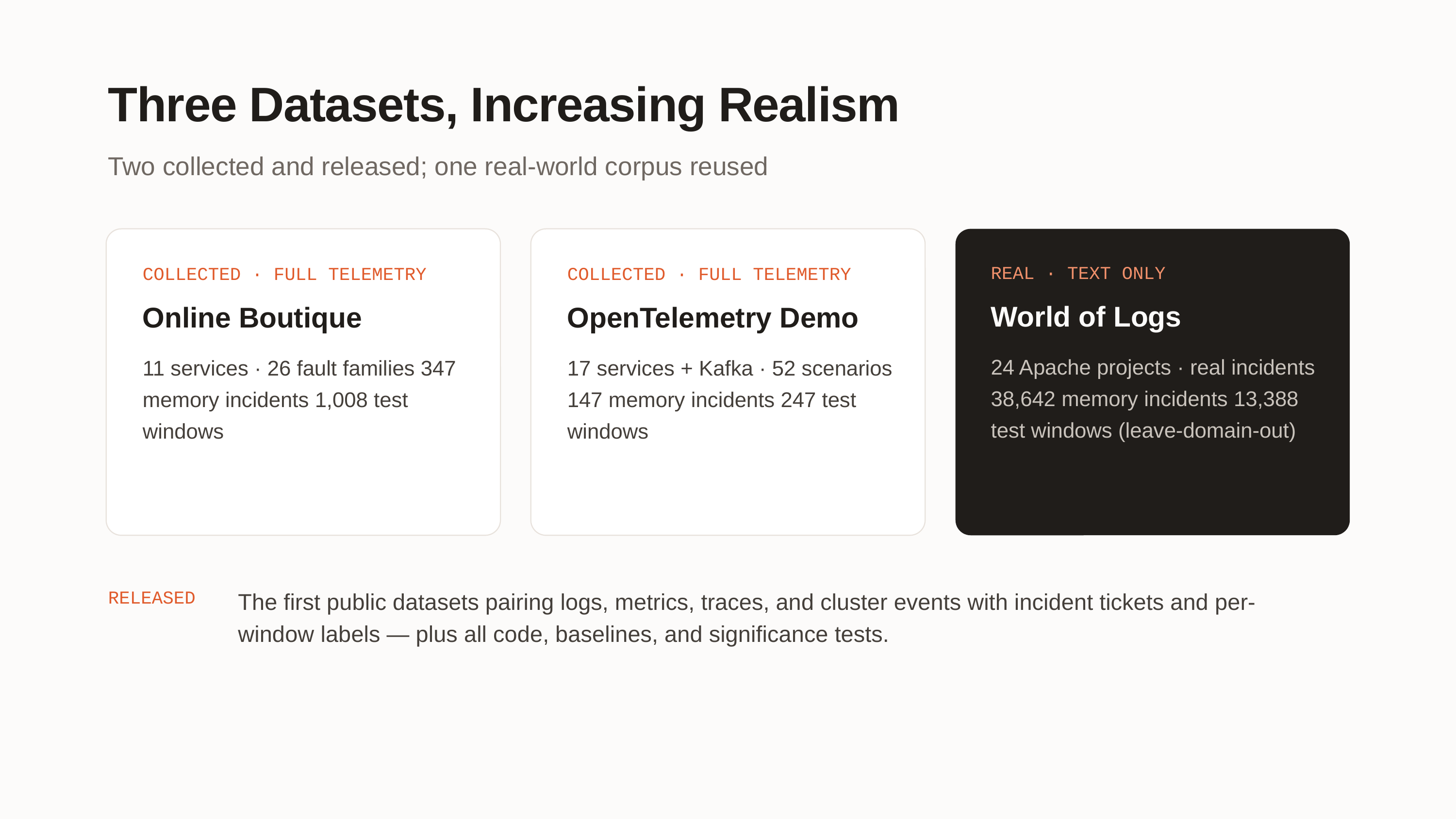

Three Datasets, Increasing Realism
Two collected and released; one real-world corpus reused

REAL · TEXT ONLY
COLLECTED · FULL TELEMETRY
COLLECTED · FULL TELEMETRY
World of Logs
Online Boutique
OpenTelemetry Demo
24 Apache projects · real incidents 38,642 memory incidents 13,388 test windows (leave-domain-out)
11 services · 26 fault families 347 memory incidents 1,008 test windows
17 services + Kafka · 52 scenarios 147 memory incidents 247 test windows
The first public datasets pairing logs, metrics, traces, and cluster events with incident tickets and per-window labels — plus all code, baselines, and significance tests.
RELEASED